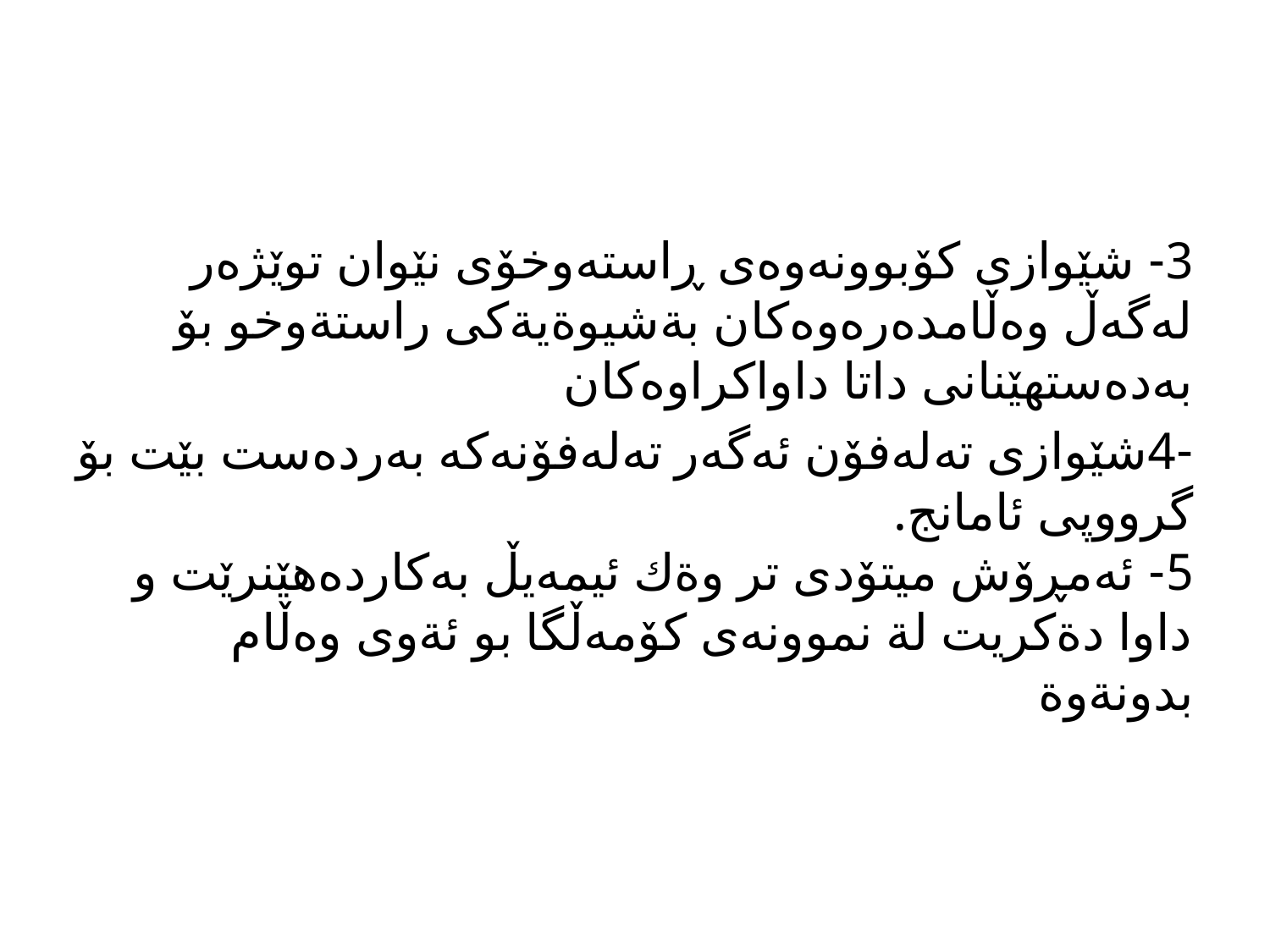

#
3- شێوازی کۆبوونەوەی ڕاستەوخۆی نێوان توێژەر لەگەڵ وەڵامدەرەوەکان بةشیوةیةكى راستةوخو بۆ بەدەستهێنانی داتا داواکراوەکان
-4شێوازی تەلەفۆن ئەگەر تەلەفۆنەکە بەردەست بێت بۆ گرووپی ئامانج.
5- ئەمڕۆش میتۆدی تر وةك ئیمەیڵ بەکاردەهێنرێت و داوا دةكریت لة نموونەی کۆمەڵگا بو ئةوى وەڵام
بدونةوة